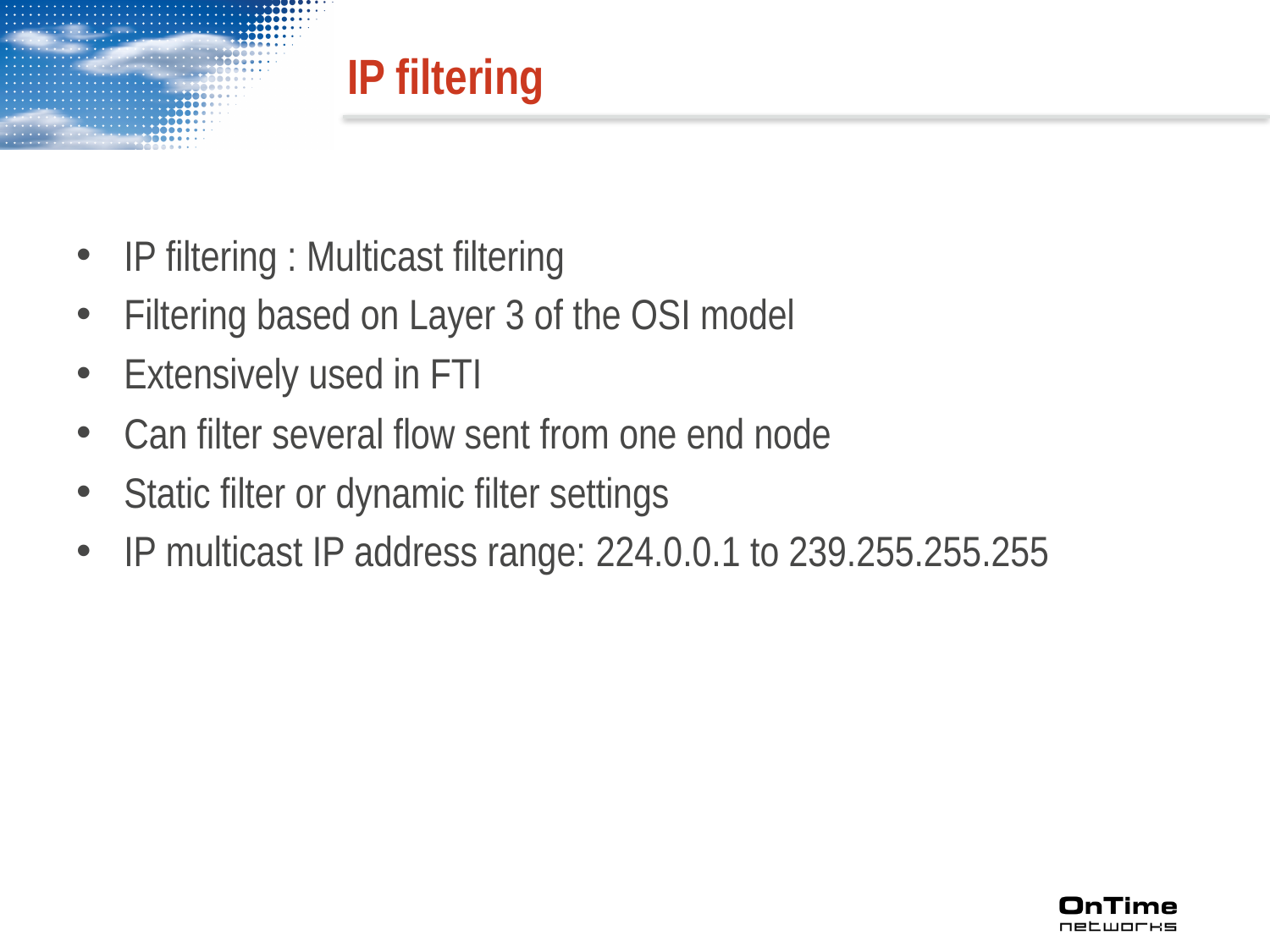

# IP filtering
IP filtering : Multicast filtering
Filtering based on Layer 3 of the OSI model
Extensively used in FTI
Can filter several flow sent from one end node
Static filter or dynamic filter settings
IP multicast IP address range: 224.0.0.1 to 239.255.255.255